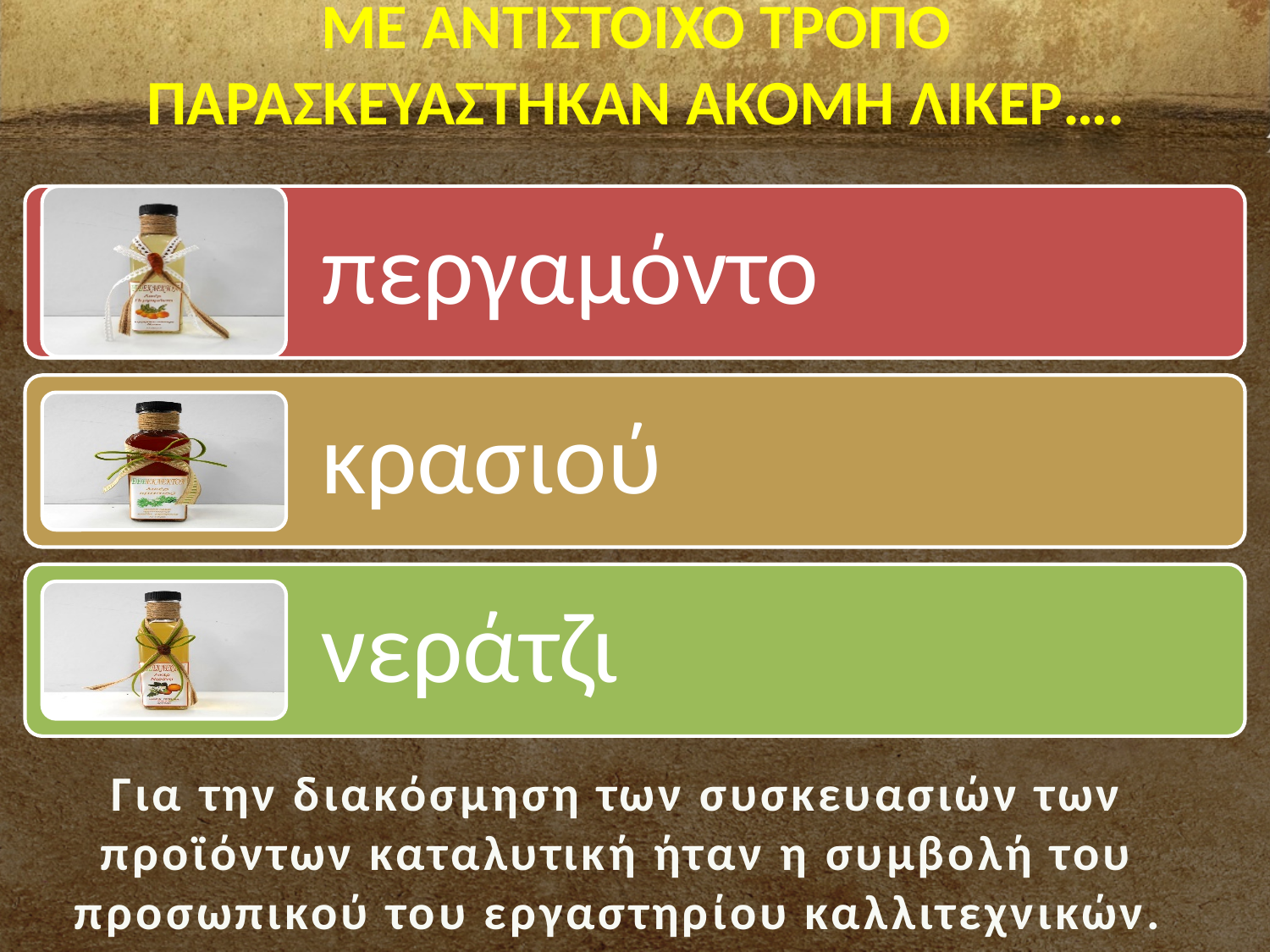

# ΜΕ ΑΝΤΙΣΤΟΙΧΟ ΤΡΟΠΟ ΠΑΡΑΣΚΕΥΑΣΤΗΚΑΝ ΑΚΟΜΗ ΛΙΚΕΡ….

περγαμόντο
κρασιού
νεράτζι
Για την διακόσμηση των συσκευασιών των προϊόντων καταλυτική ήταν η συμβολή του προσωπικού του εργαστηρίου καλλιτεχνικών.